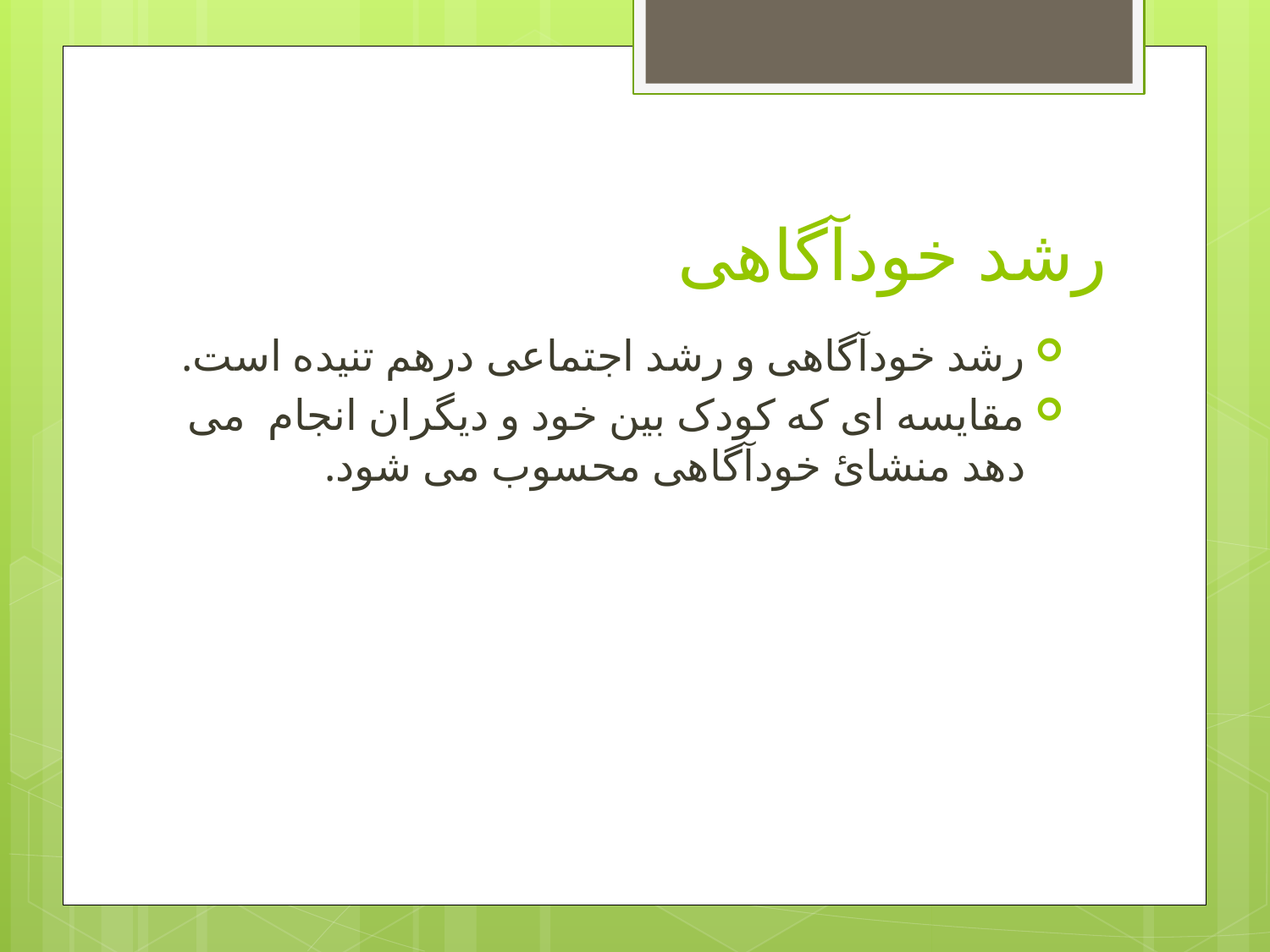

# رشد خودآگاهی
رشد خودآگاهی و رشد اجتماعی درهم تنیده است.
مقایسه ای که کودک بین خود و دیگران انجام  می دهد منشائ خودآگاهی محسوب می شود.